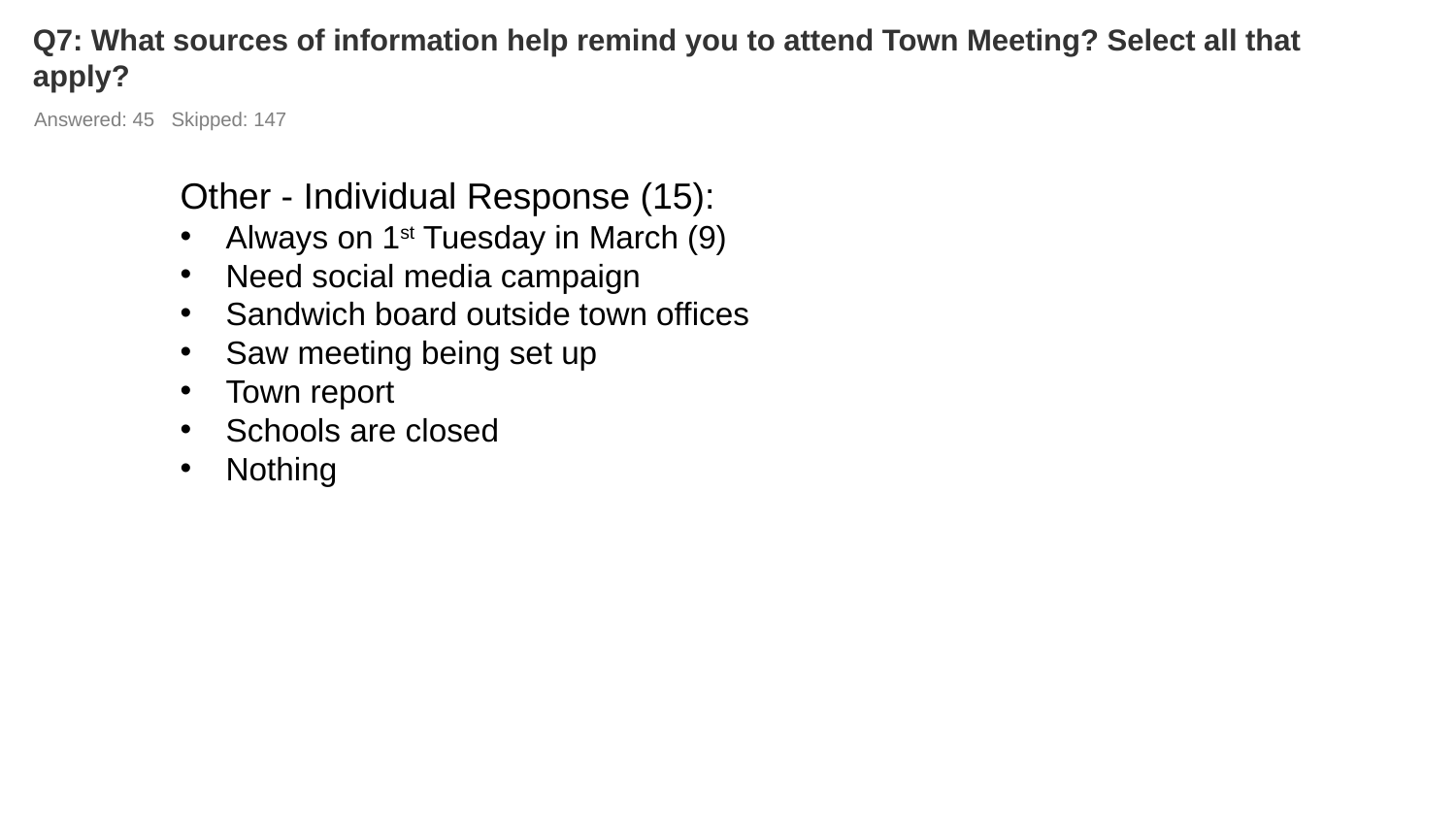

# Q7: What sources of information help remind you to attend Town Meeting? Select all that apply?
Answered: 45   Skipped: 147
Other - Individual Response (15):
Always on 1st Tuesday in March (9)
Need social media campaign
Sandwich board outside town offices
Saw meeting being set up
Town report
Schools are closed
Nothing